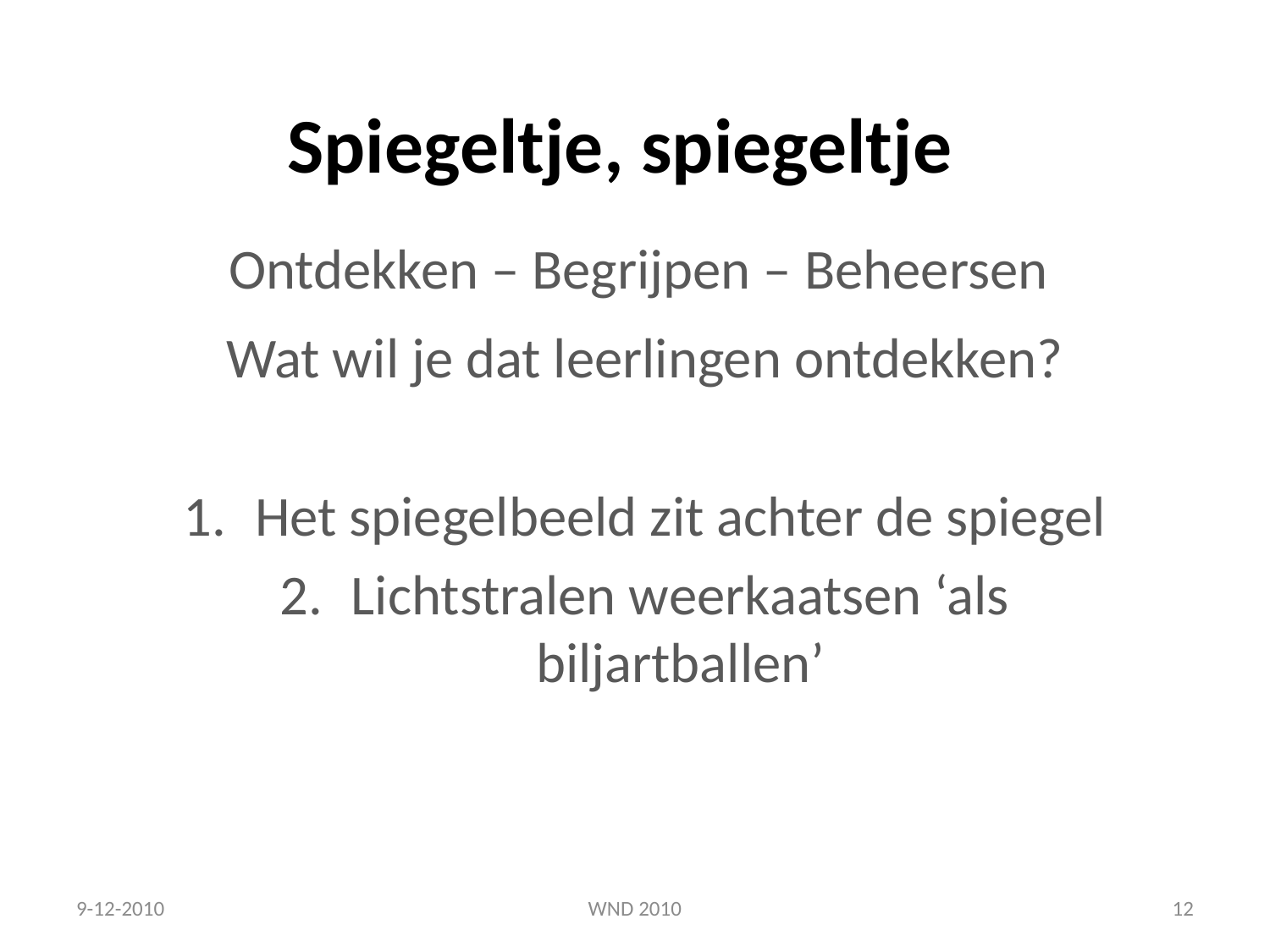

Spiegeltje, spiegeltje
Ontdekken – Begrijpen – Beheersen
Wat wil je dat leerlingen ontdekken?

Het spiegelbeeld zit achter de spiegel
Lichtstralen weerkaatsen ‘als biljartballen’

9-12-2010
WND 2010
12